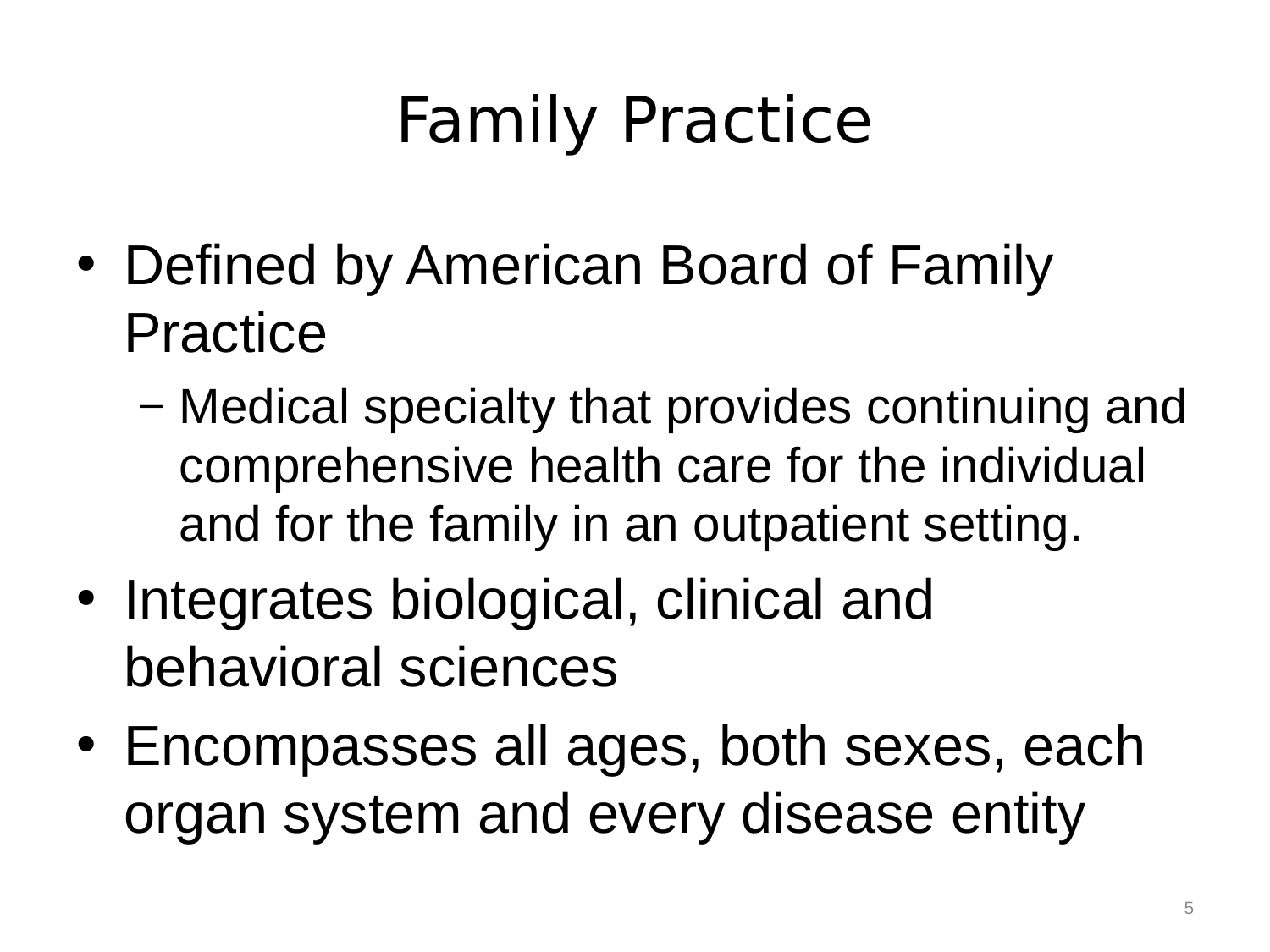

# Family Practice
Defined by American Board of Family Practice
Medical specialty that provides continuing and comprehensive health care for the individual and for the family in an outpatient setting.
Integrates biological, clinical and behavioral sciences
Encompasses all ages, both sexes, each organ system and every disease entity
5